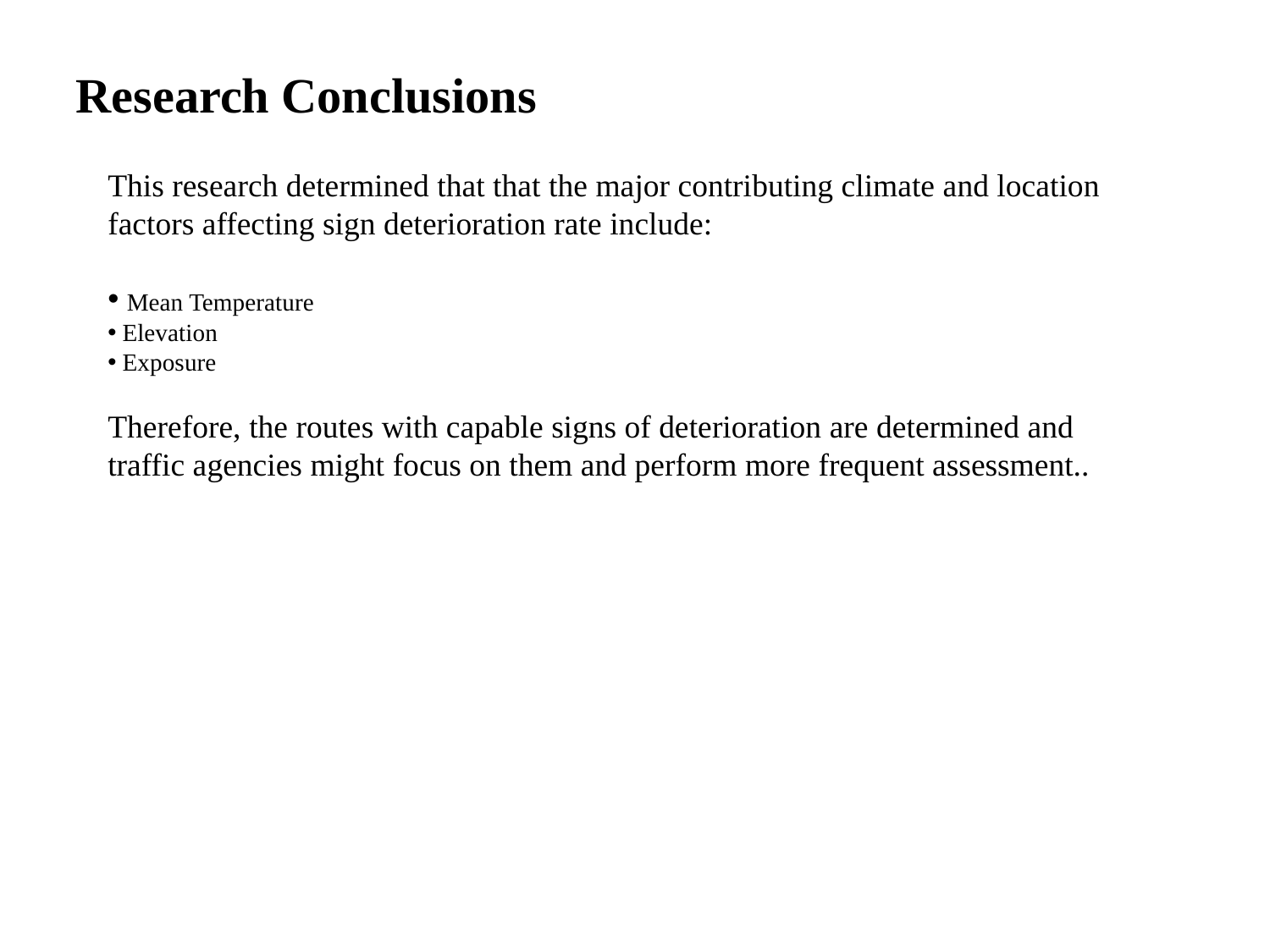

# Research Conclusions
This research determined that that the major contributing climate and location factors affecting sign deterioration rate include:

 Mean Temperature
 Elevation
 Exposure

Therefore, the routes with capable signs of deterioration are determined and traffic agencies might focus on them and perform more frequent assessment..